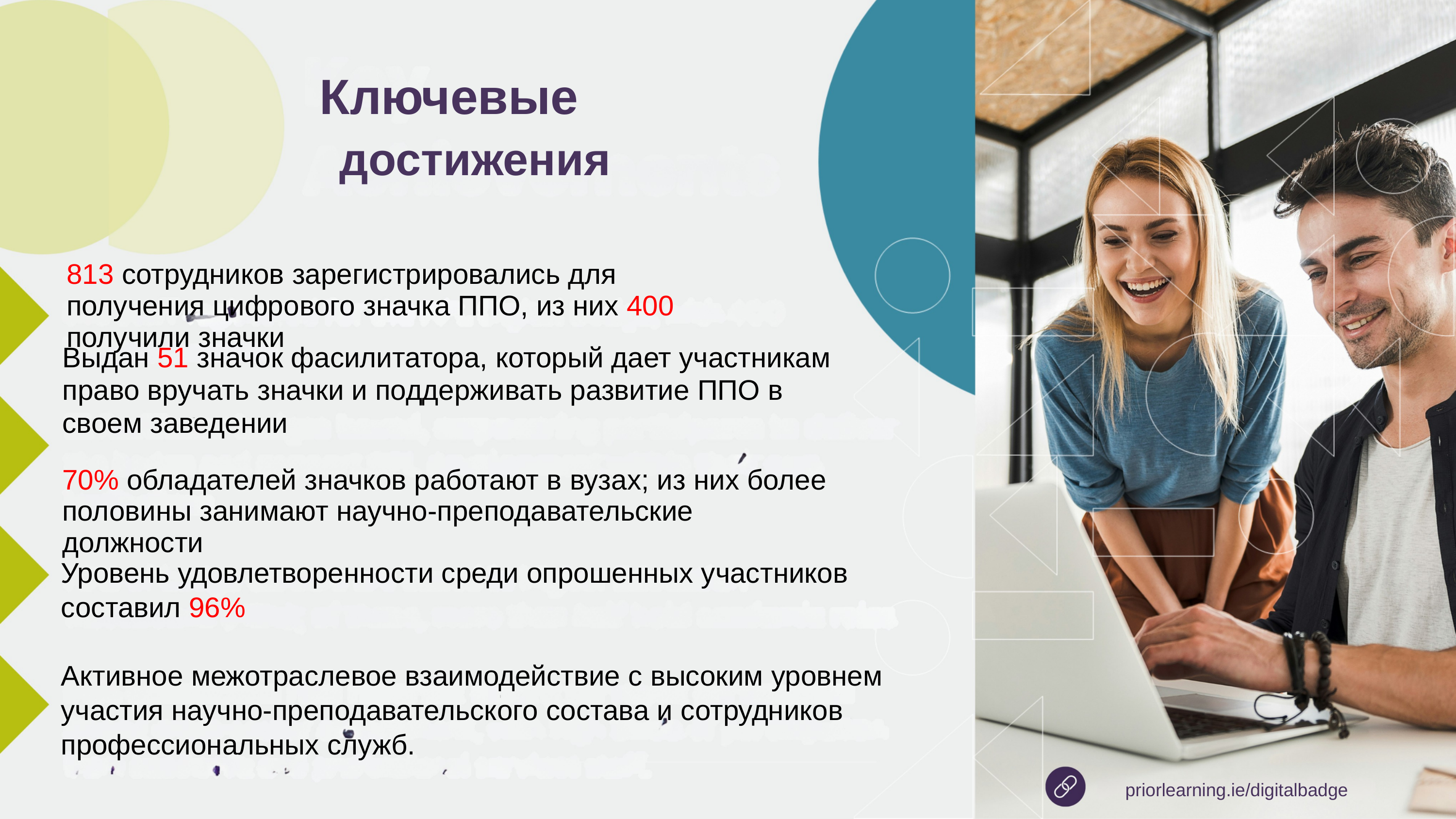

Ключевые
достижения
813 сотрудников зарегистрировались для получения цифрового значка ППО, из них 400 получили значки
Выдан 51 значок фасилитатора, который дает участникам право вручать значки и поддерживать развитие ППО в своем заведении
70% обладателей значков работают в вузах; из них более половины занимают научно-преподавательские должности
Уровень удовлетворенности среди опрошенных участников составил 96%

Активное межотраслевое взаимодействие с высоким уровнем участия научно-преподавательского состава и сотрудников профессиональных служб.
priorlearning.ie/digitalbadge